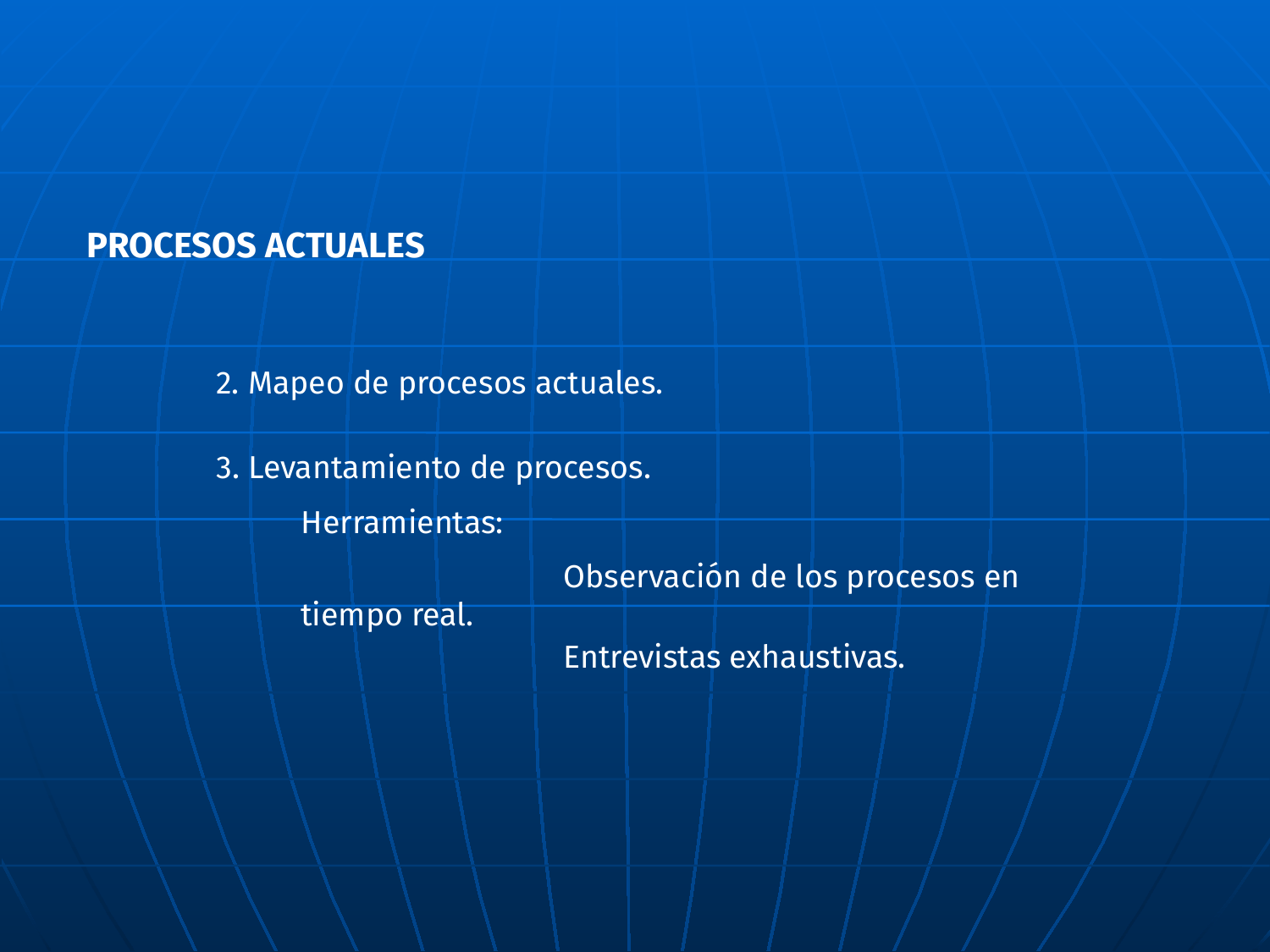

PROCESOS ACTUALES
2. Mapeo de procesos actuales.

3. Levantamiento de procesos.

	Herramientas:

			 Observación de los procesos en tiempo real.
			 Entrevistas exhaustivas.